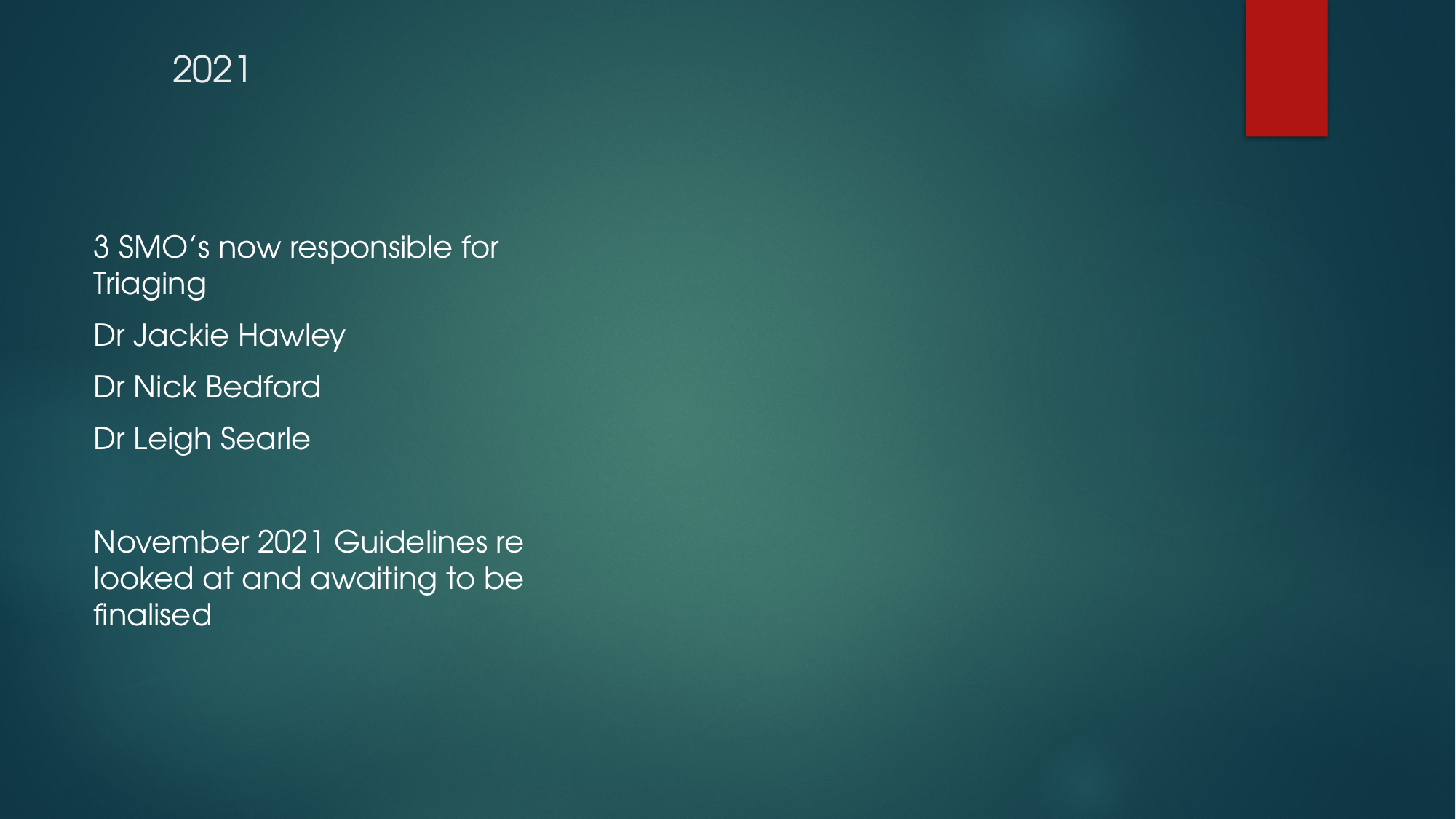

# 2021

3 SMO’s now responsible for Triaging
Dr Jackie Hawley
Dr Nick Bedford
Dr Leigh Searle

November 2021 Guidelines re looked at and awaiting to be finalised